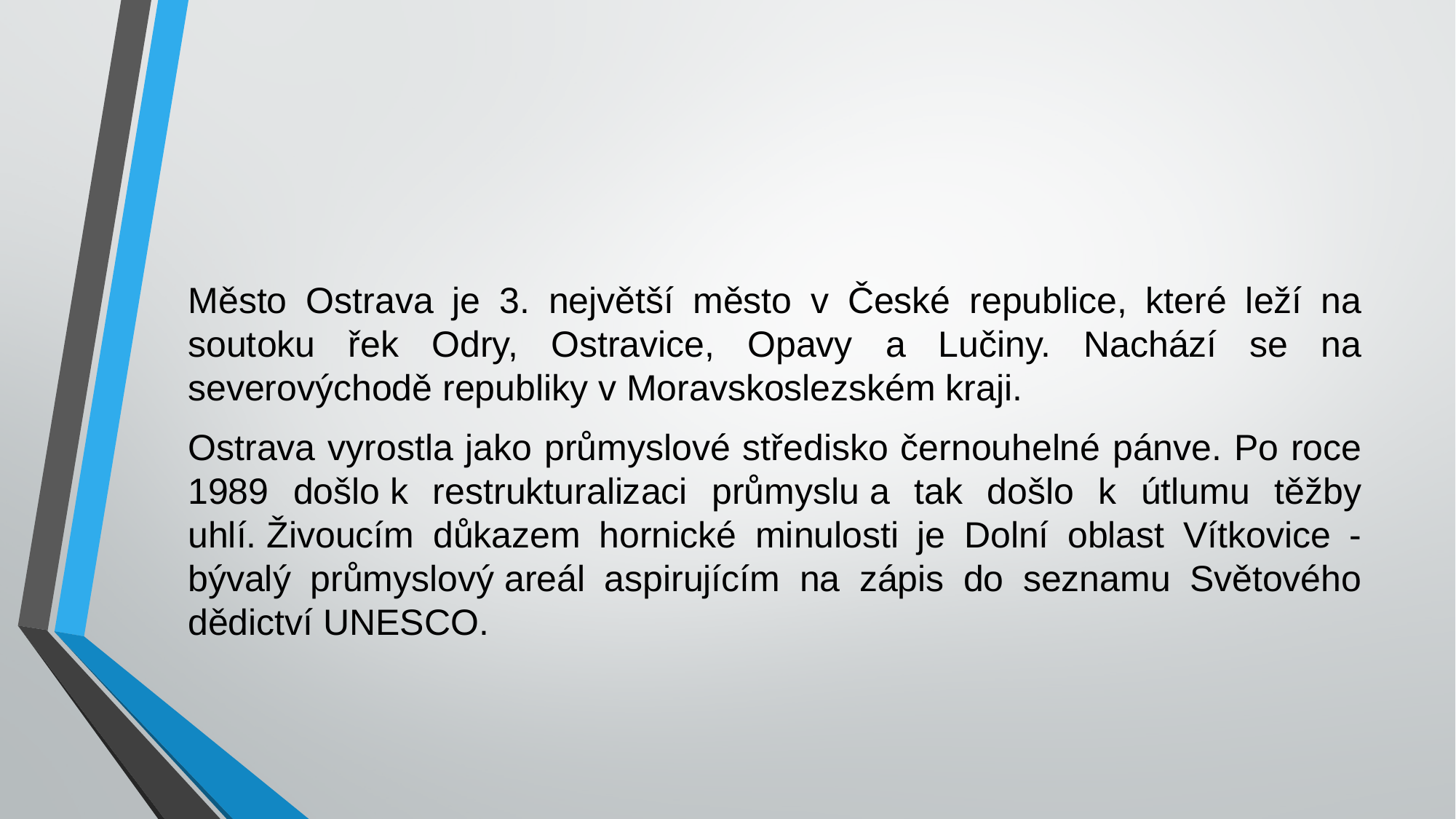

Město Ostrava je 3. největší město v České republice, které leží na soutoku řek Odry, Ostravice, Opavy a Lučiny. Nachází se na severovýchodě republiky v Moravskoslezském kraji.
Ostrava vyrostla jako průmyslové středisko černouhelné pánve. Po roce 1989 došlo k restrukturalizaci průmyslu a tak došlo k útlumu těžby uhlí. Živoucím důkazem hornické minulosti je Dolní oblast Vítkovice - bývalý průmyslový areál aspirujícím na zápis do seznamu Světového dědictví UNESCO.